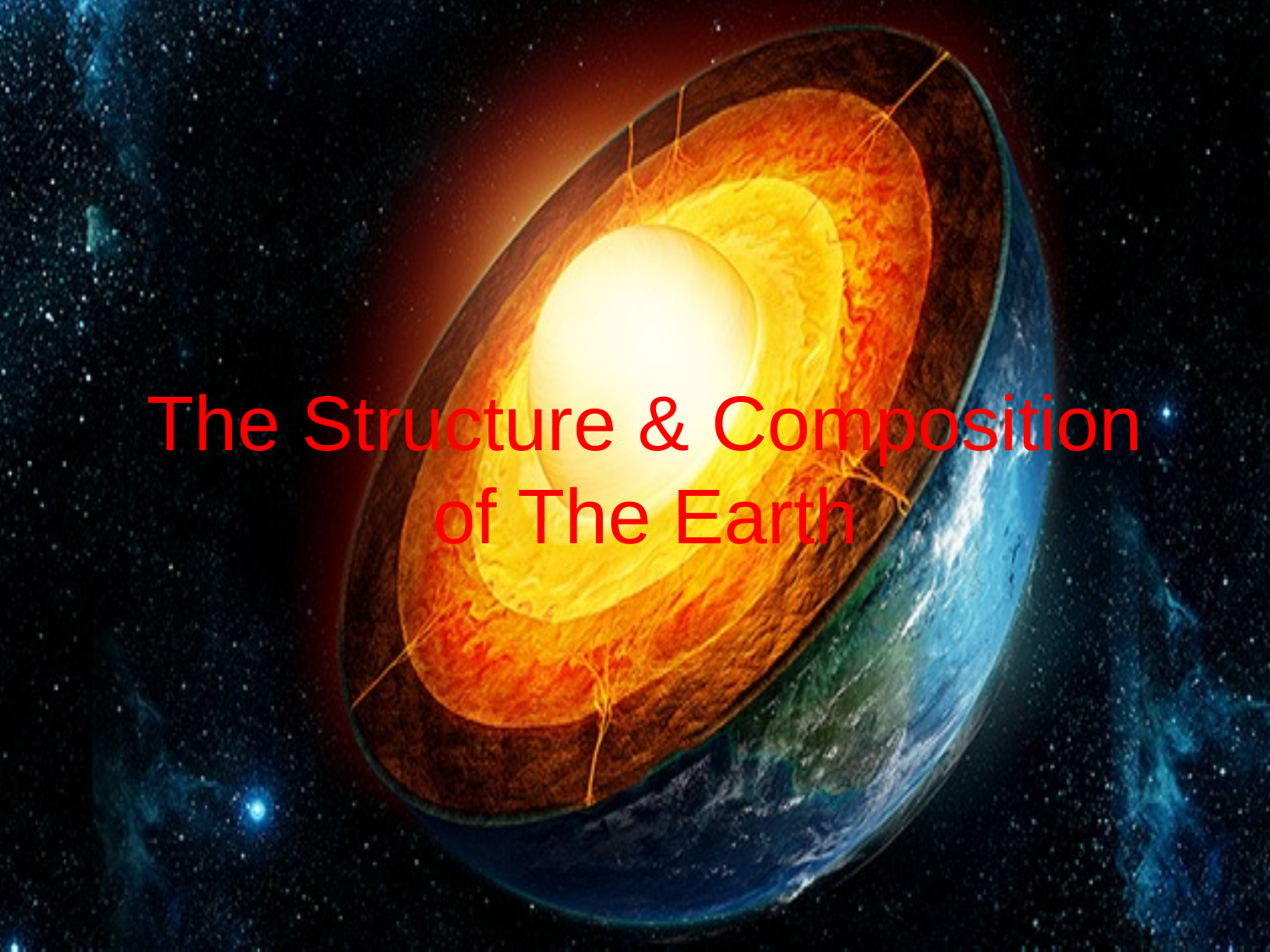

# The Structure & Composition of The Earth